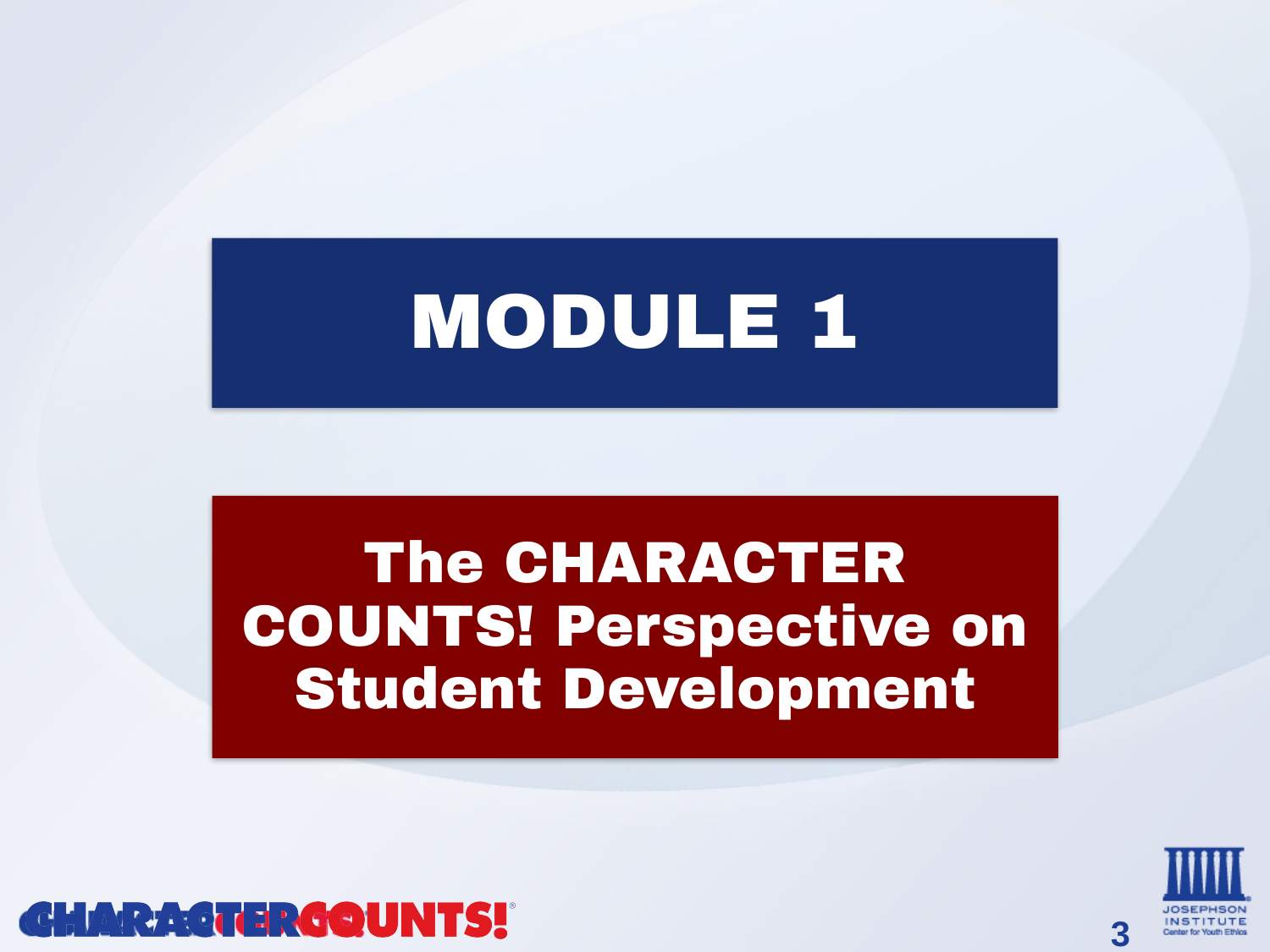

MODULE 1
The CHARACTER COUNTS! Perspective on Student Development